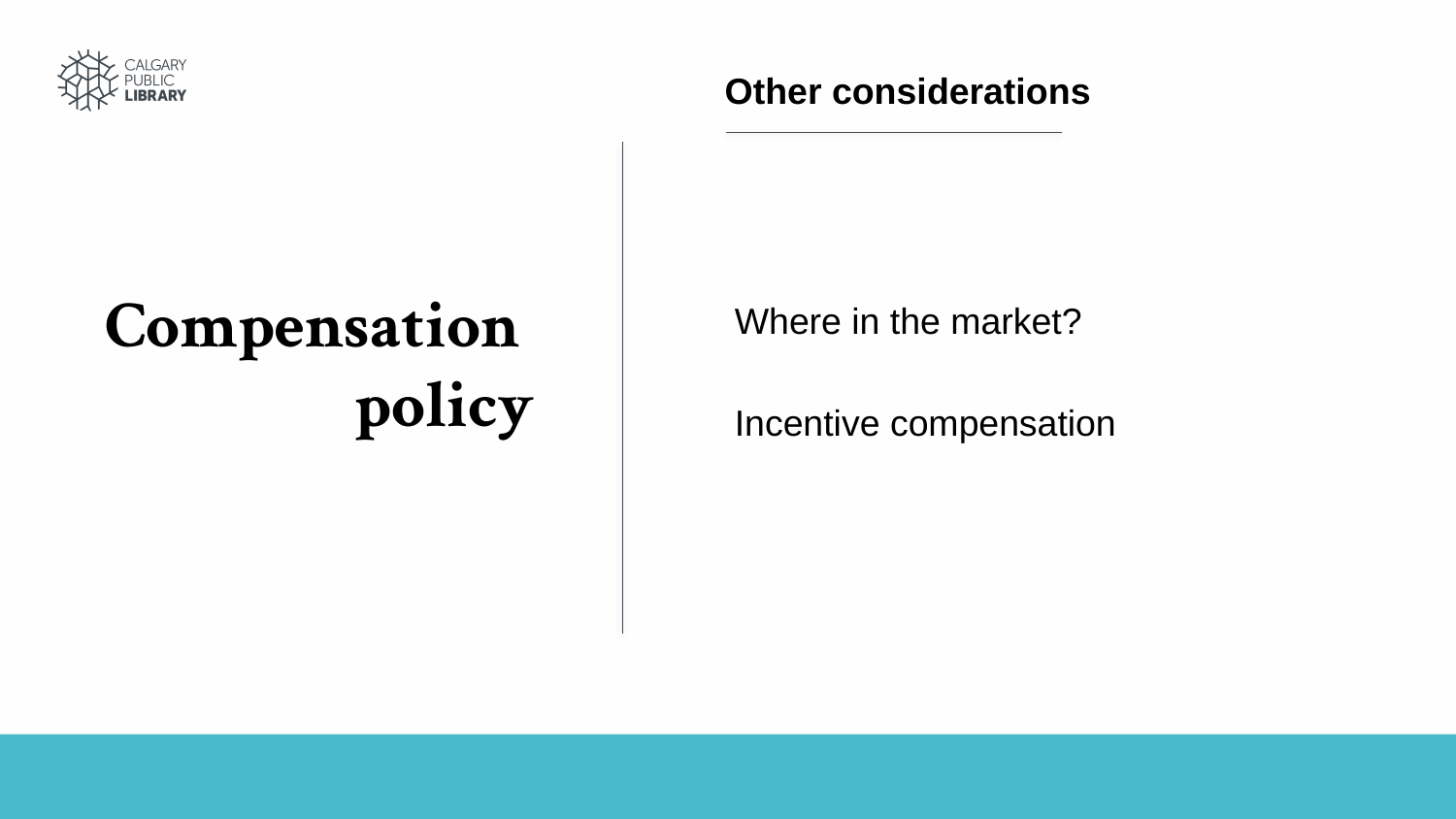

Other considerations
Compensation
policy
Where in the market?

Incentive compensation